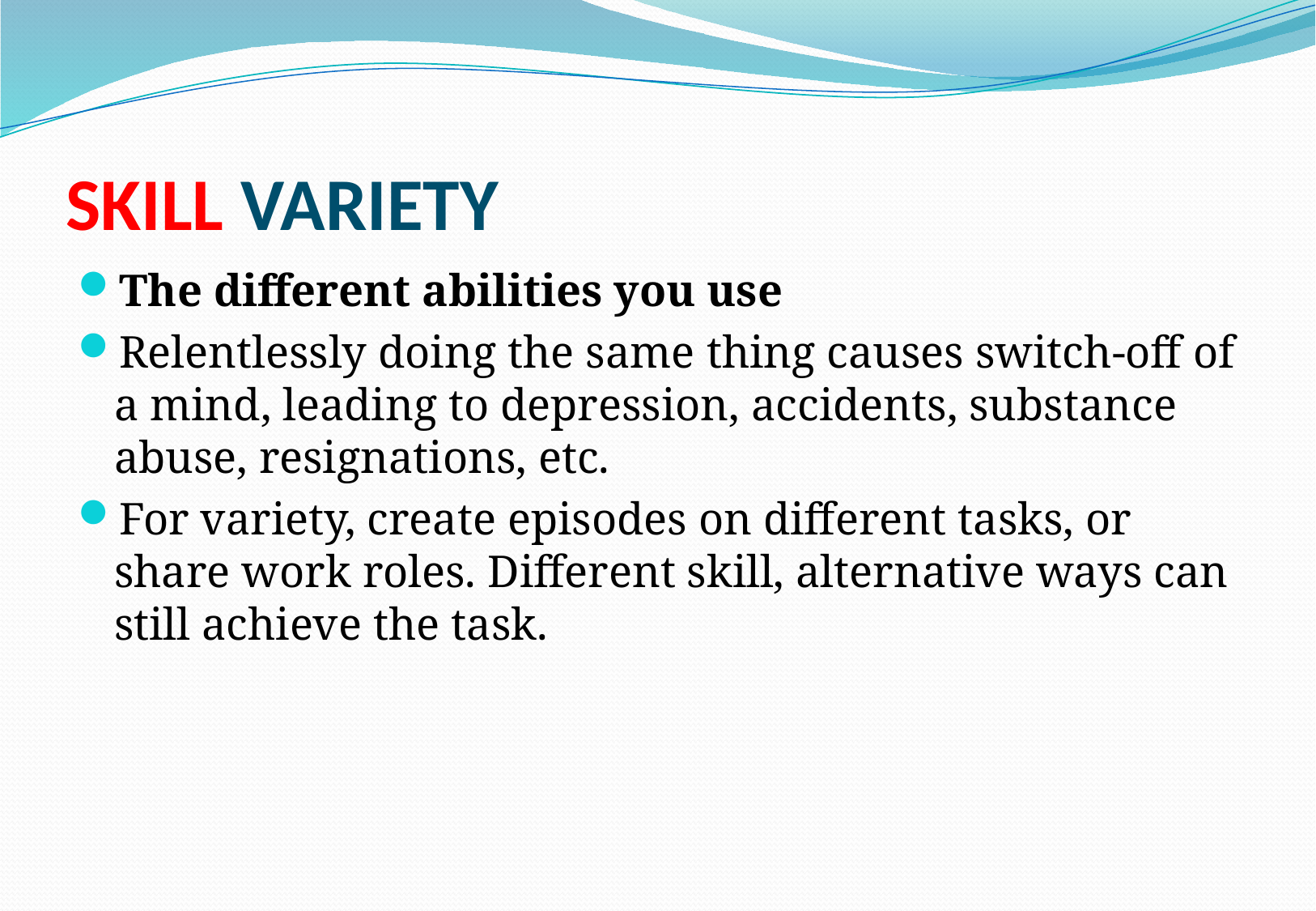

# SKILL VARIETY
The different abilities you use
Relentlessly doing the same thing causes switch-off of a mind, leading to depression, accidents, substance abuse, resignations, etc.
For variety, create episodes on different tasks, or share work roles. Different skill, alternative ways can still achieve the task.